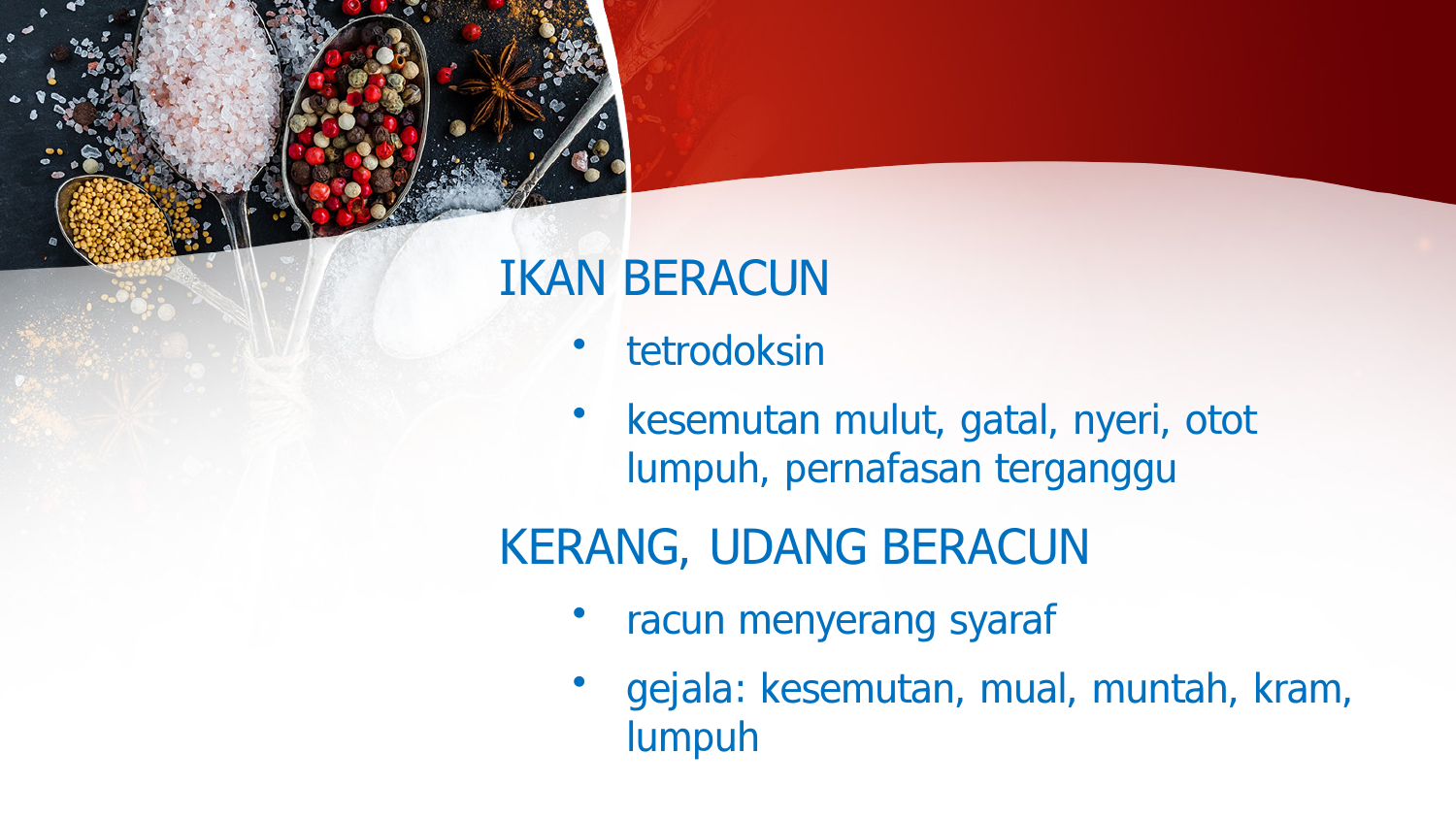

IKAN BERACUN
tetrodoksin
kesemutan mulut, gatal, nyeri, otot lumpuh, pernafasan terganggu
KERANG, UDANG BERACUN
racun menyerang syaraf
gejala: kesemutan, mual, muntah, kram, lumpuh